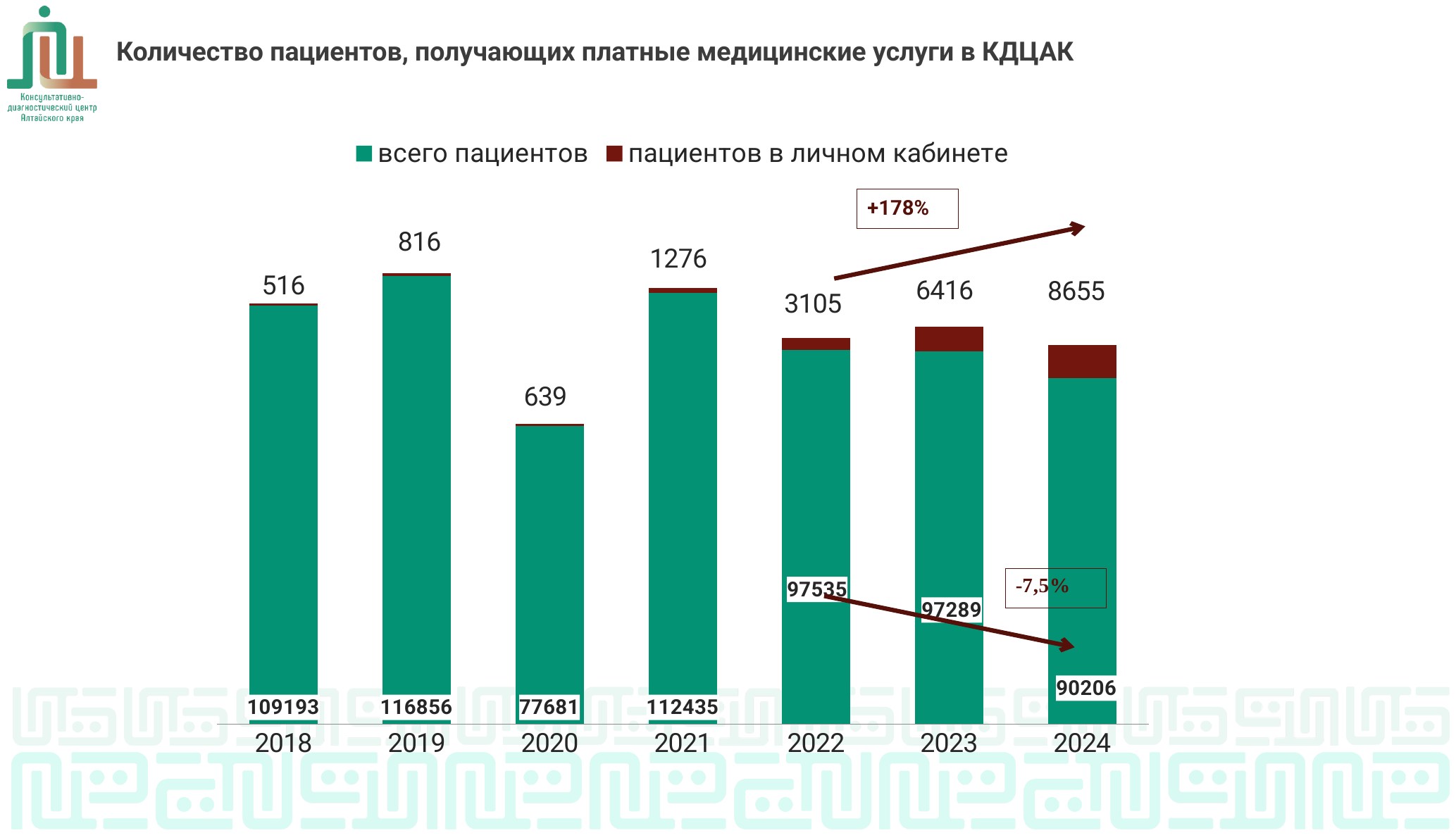

Количество пациентов, получающих платные медицинские услуги в КДЦАК

### Chart

| Category | всего пациентов | пациентов в личном кабинете |
|---|---|---|
| 2018 | 109193.0 | 516.0 |
| 2019 | 116856.0 | 816.0 |
| 2020 | 77681.0 | 639.0 |
| 2021 | 112435.0 | 1276.0 |
| 2022 | 97535.0 | 3105.0 |
| 2023 | 97289.0 | 6416.0 |
| 2024 | 90206.0 | 8655.0 |
+178%